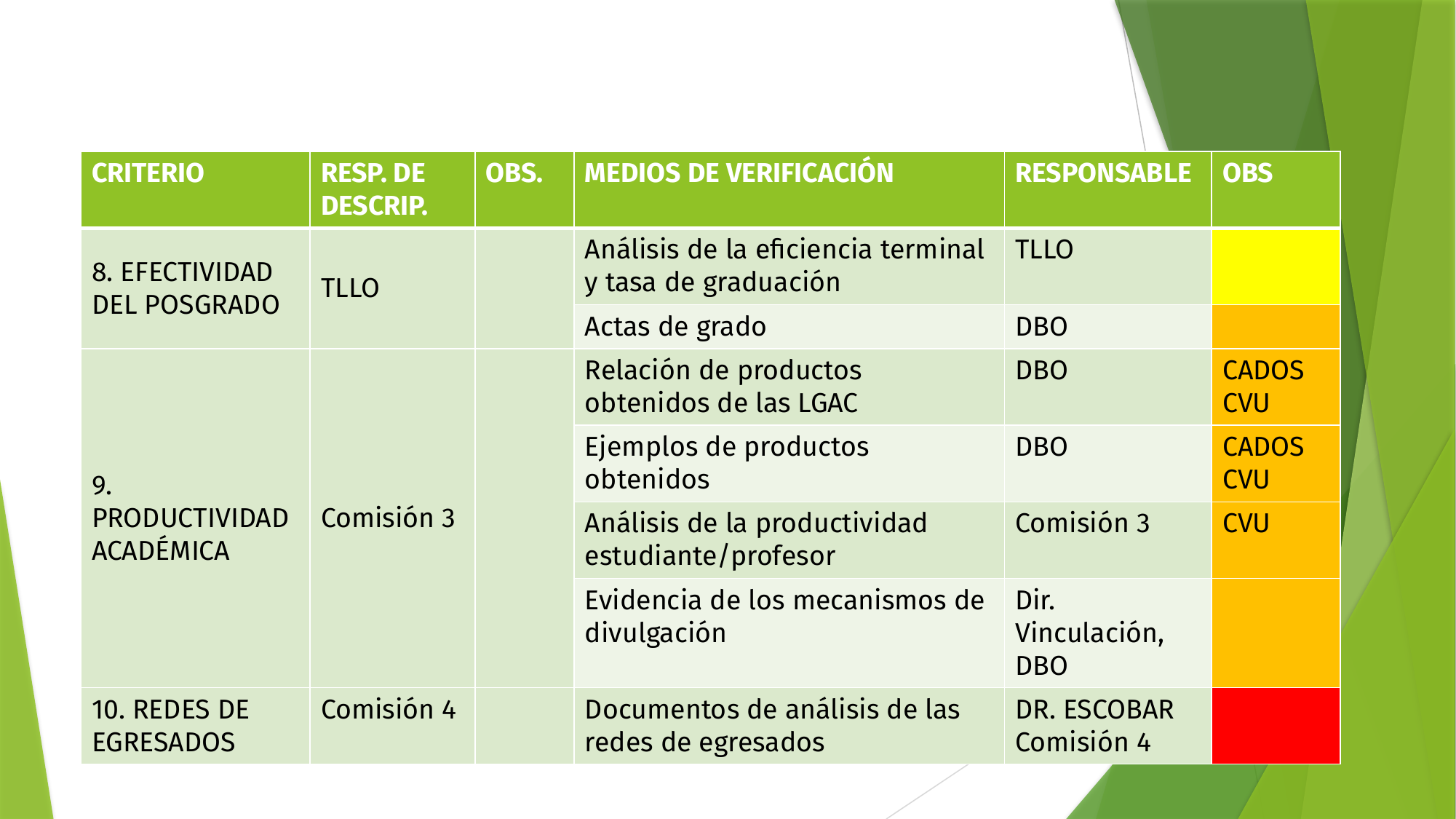

#
| CRITERIO | RESP. DE DESCRIP. | OBS. | MEDIOS DE VERIFICACIÓN | RESPONSABLE | OBS |
| --- | --- | --- | --- | --- | --- |
| 8. EFECTIVIDAD DEL POSGRADO | TLLO |  | Análisis de la eficiencia terminal y tasa de graduación | TLLO |  |
|  |  |  | Actas de grado | DBO |  |
| 9. PRODUCTIVIDAD ACADÉMICA | Comisión 3 |  | Relación de productos obtenidos de las LGAC | DBO | CADOS CVU |
|  |  |  | Ejemplos de productos obtenidos | DBO | CADOS CVU |
|  |  |  | Análisis de la productividad estudiante/profesor | Comisión 3 | CVU |
|  |  |  | Evidencia de los mecanismos de divulgación | Dir. Vinculación, DBO |  |
| 10. REDES DE EGRESADOS | Comisión 4 |  | Documentos de análisis de las redes de egresados | DR. ESCOBAR Comisión 4 |  |